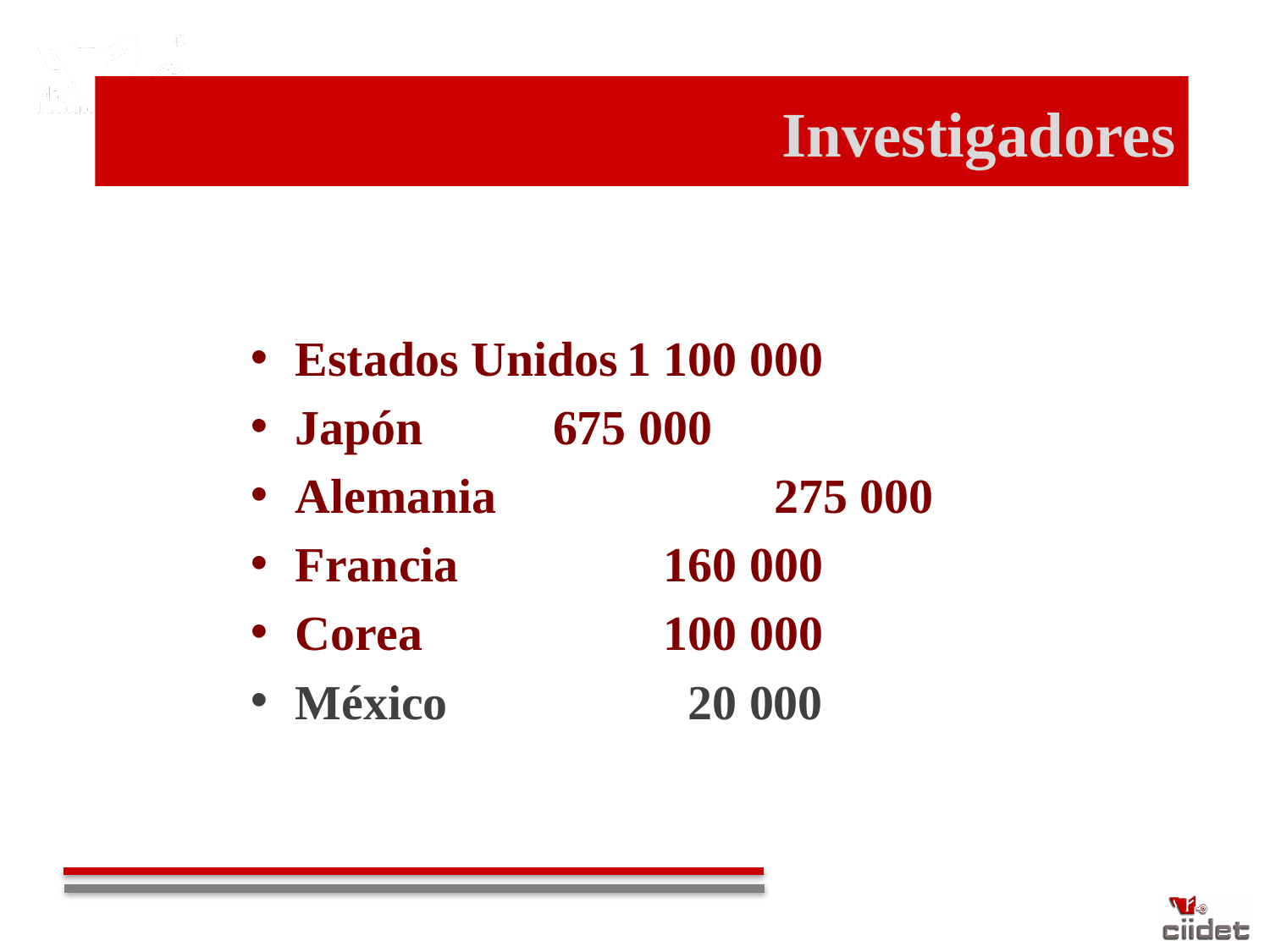

# Investigadores
Estados Unidos		1 100 000
Japón						   675 000
Alemania		  	 	   275 000
Francia			 		   160 000
Corea			  			   100 000
México			  		     20 000